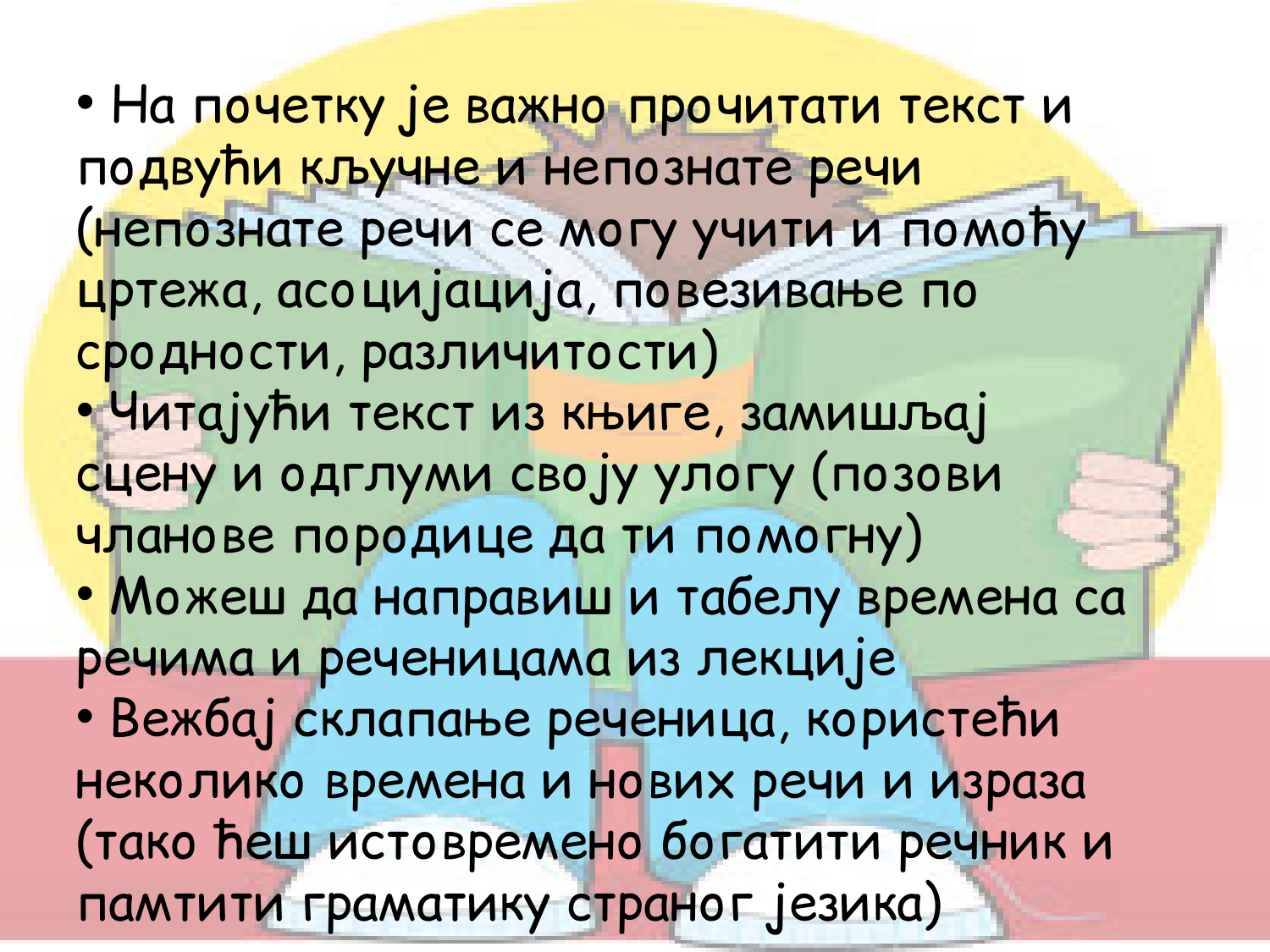

На почетку је важно прочитати текст и подвући кључне и непознате речи (непознате речи се могу учити и помоћу цртежа, асоцијација, повезивање по сродности, различитости)
 Читајући текст из књиге, замишљај сцену и одглуми своју улогу (позови чланове породице да ти помогну)
 Можеш да направиш и табелу времена са речима и реченицама из лекције
 Вежбај склапање реченица, користећи неколико времена и нових речи и израза (тако ћеш истовремено богатити речник и памтити граматику страног језика)